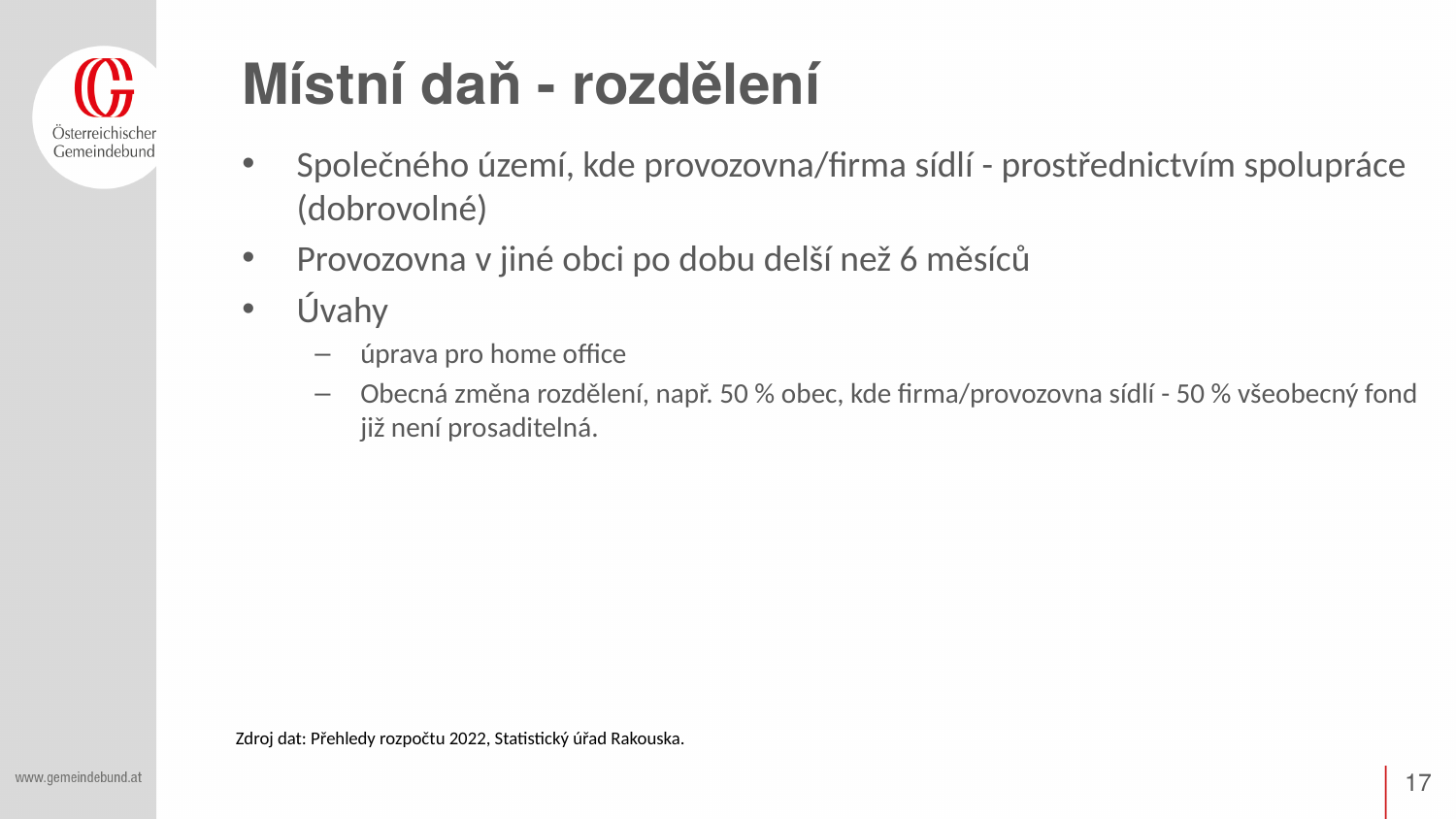

# Místní daň - rozdělení
Společného území, kde provozovna/firma sídlí - prostřednictvím spolupráce (dobrovolné)
Provozovna v jiné obci po dobu delší než 6 měsíců
Úvahy
úprava pro home office
Obecná změna rozdělení, např. 50 % obec, kde firma/provozovna sídlí - 50 % všeobecný fond již není prosaditelná.

Zdroj dat: Přehledy rozpočtu 2022, Statistický úřad Rakouska.
17